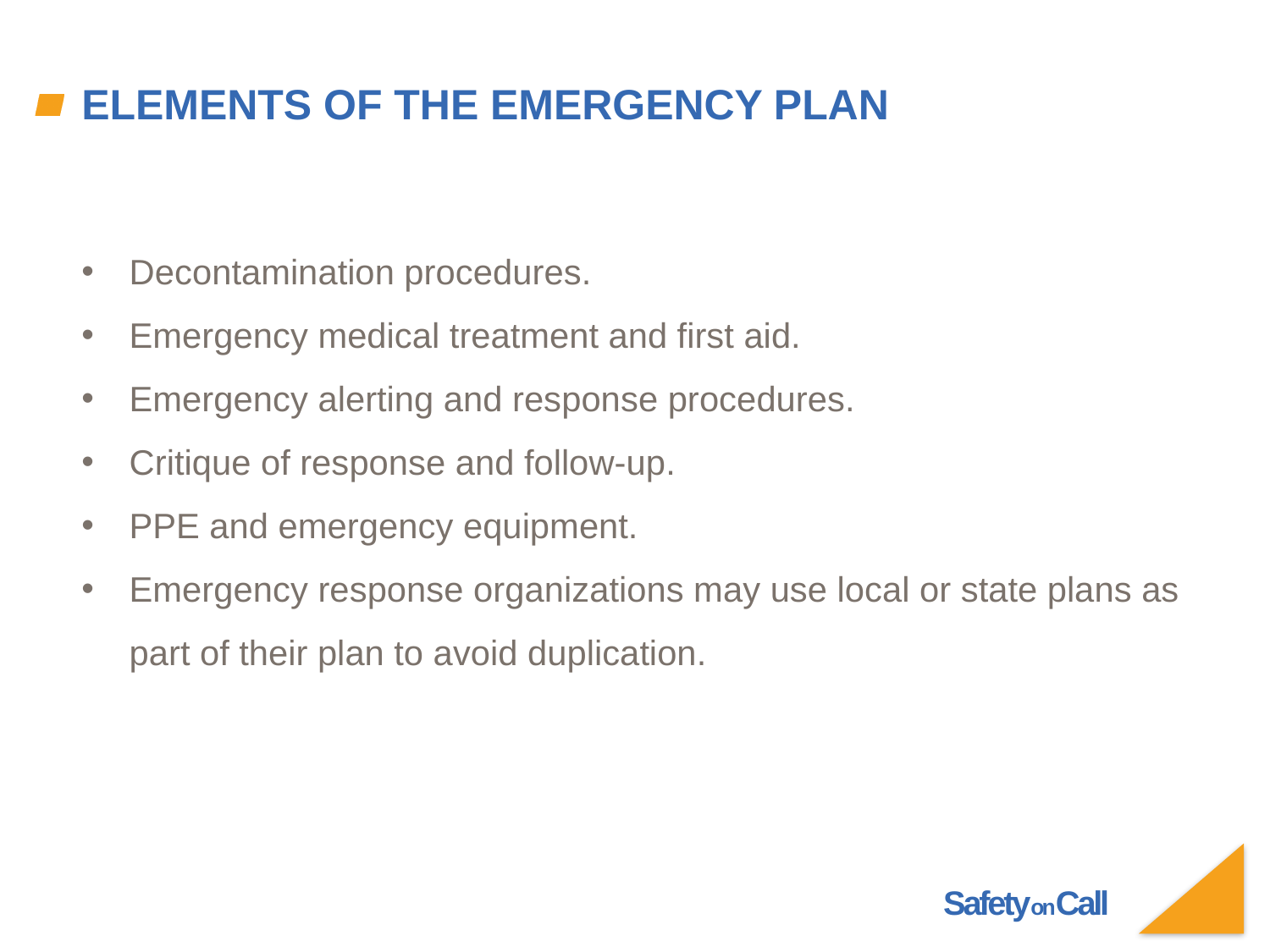

# Elements Of The Emergency Plan
Decontamination procedures.
Emergency medical treatment and first aid.
Emergency alerting and response procedures.
Critique of response and follow-up.
PPE and emergency equipment.
Emergency response organizations may use local or state plans as part of their plan to avoid duplication.